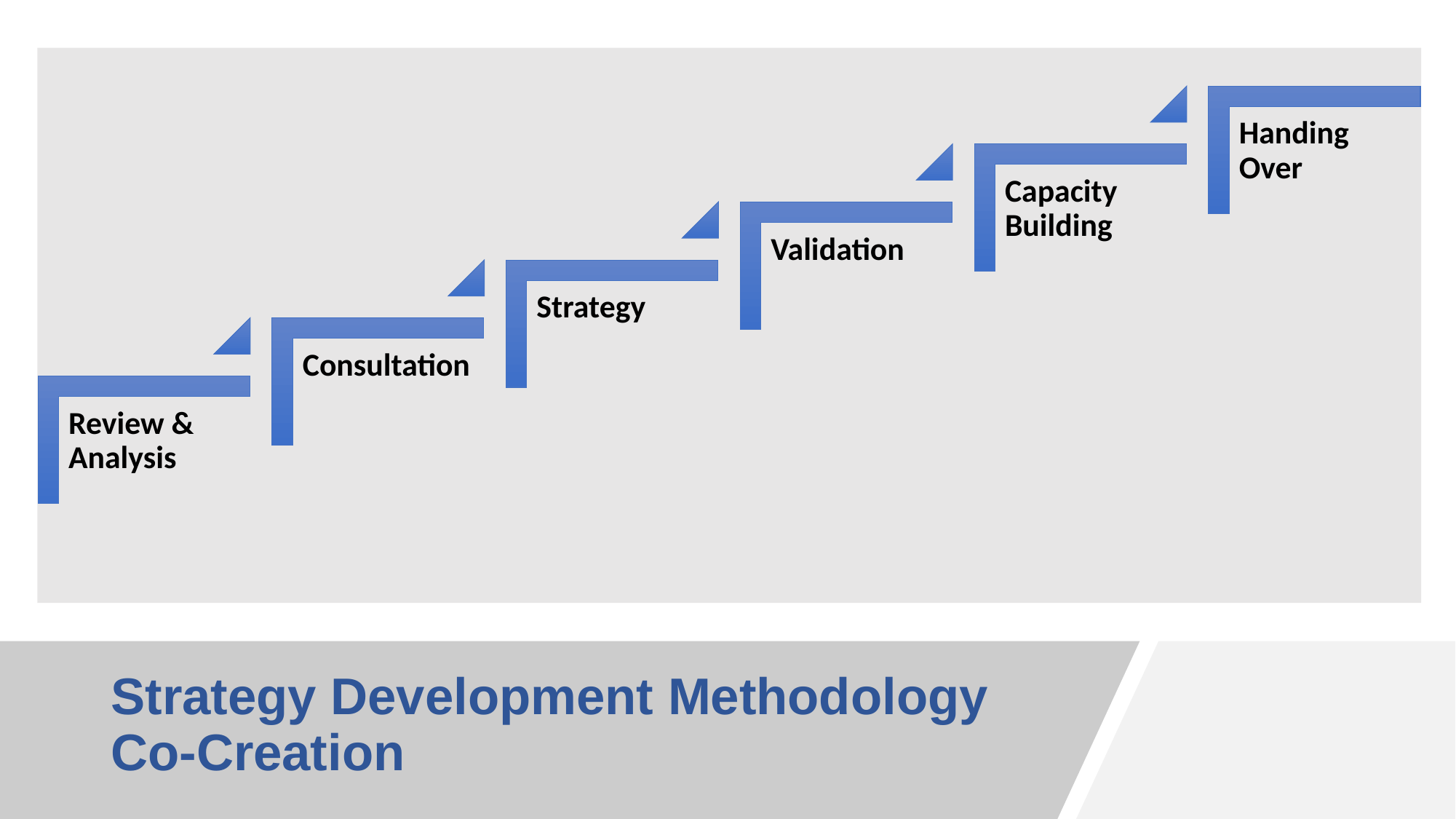

Review & Analysis
Consultation
Strategy
Validation
Capacity Building
Handing Over

# Strategy Development Methodology Co-Creation